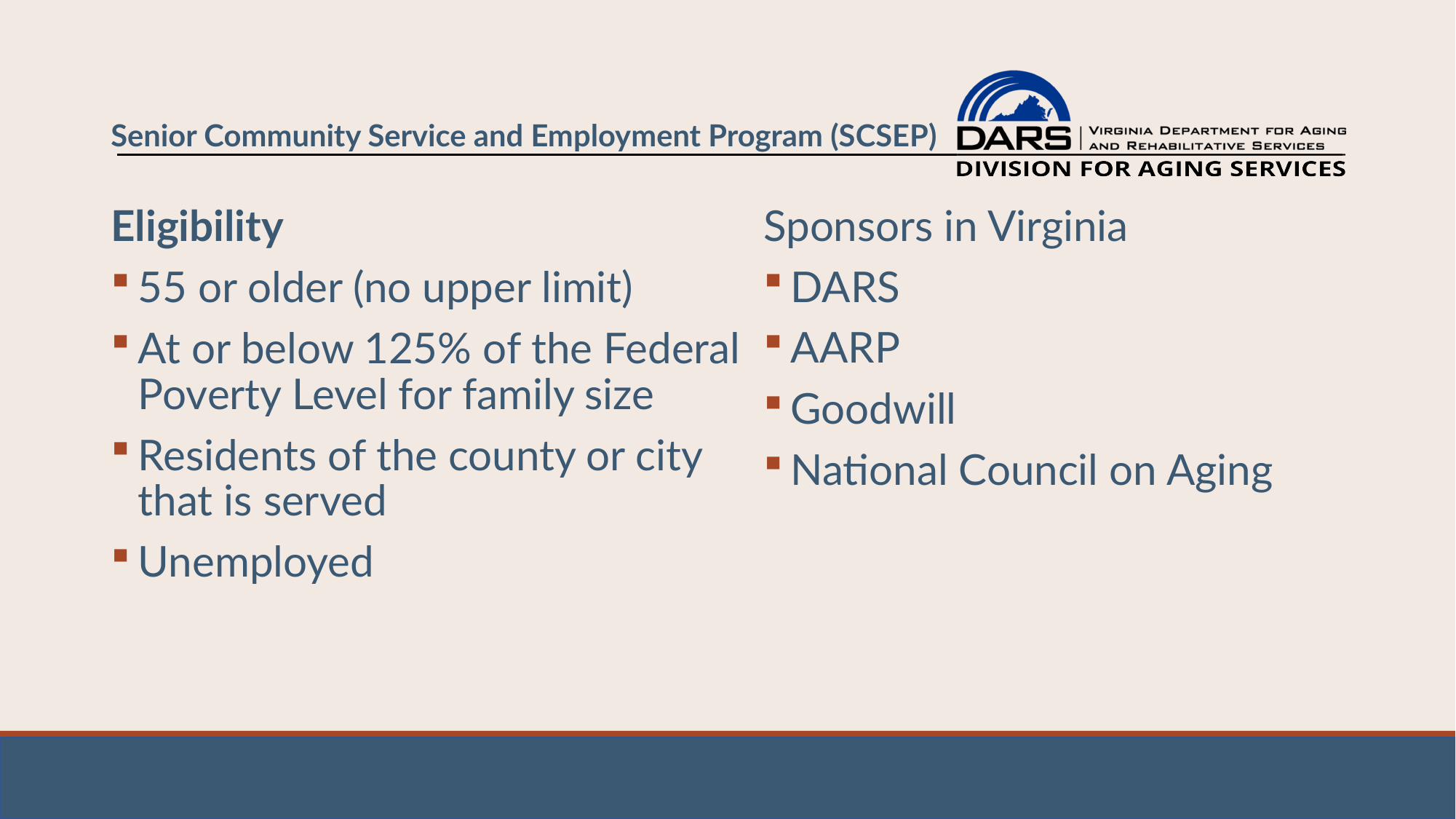

# Senior Community Service and Employment Program (SCSEP)
Eligibility
55 or older (no upper limit)
At or below 125% of the Federal Poverty Level for family size
Residents of the county or city that is served
Unemployed

Sponsors in Virginia
DARS
AARP
Goodwill
National Council on Aging